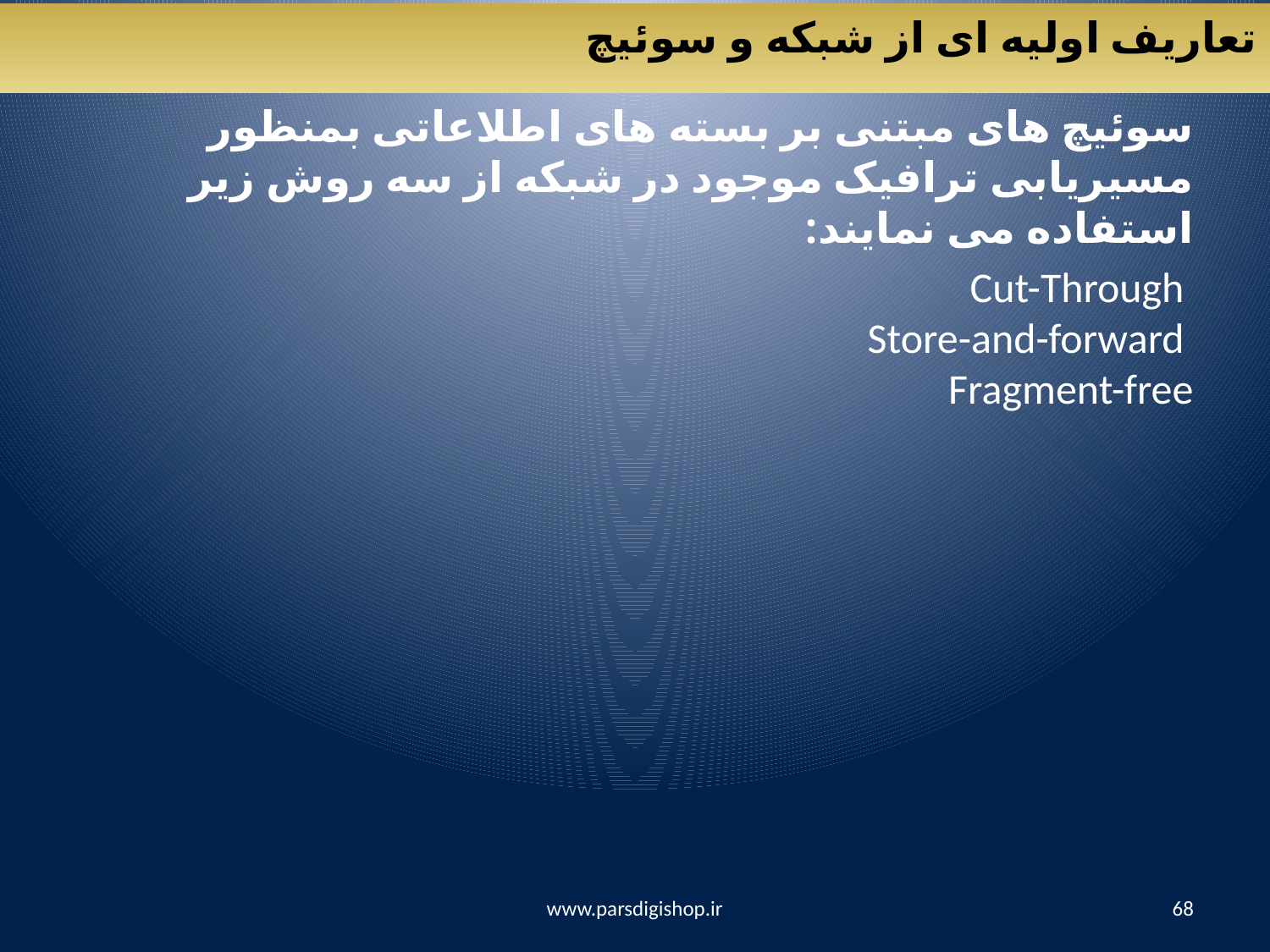

تعاریف اولیه ای از شبکه و سوئیچ
سوئيچ های مبتنی بر بسته های اطلاعاتی بمنظور مسيريابی ترافيک موجود در شبکه از سه روش زير استفاده می نمايند:
Cut-Through
Store-and-forward
Fragment-free
www.parsdigishop.ir
68